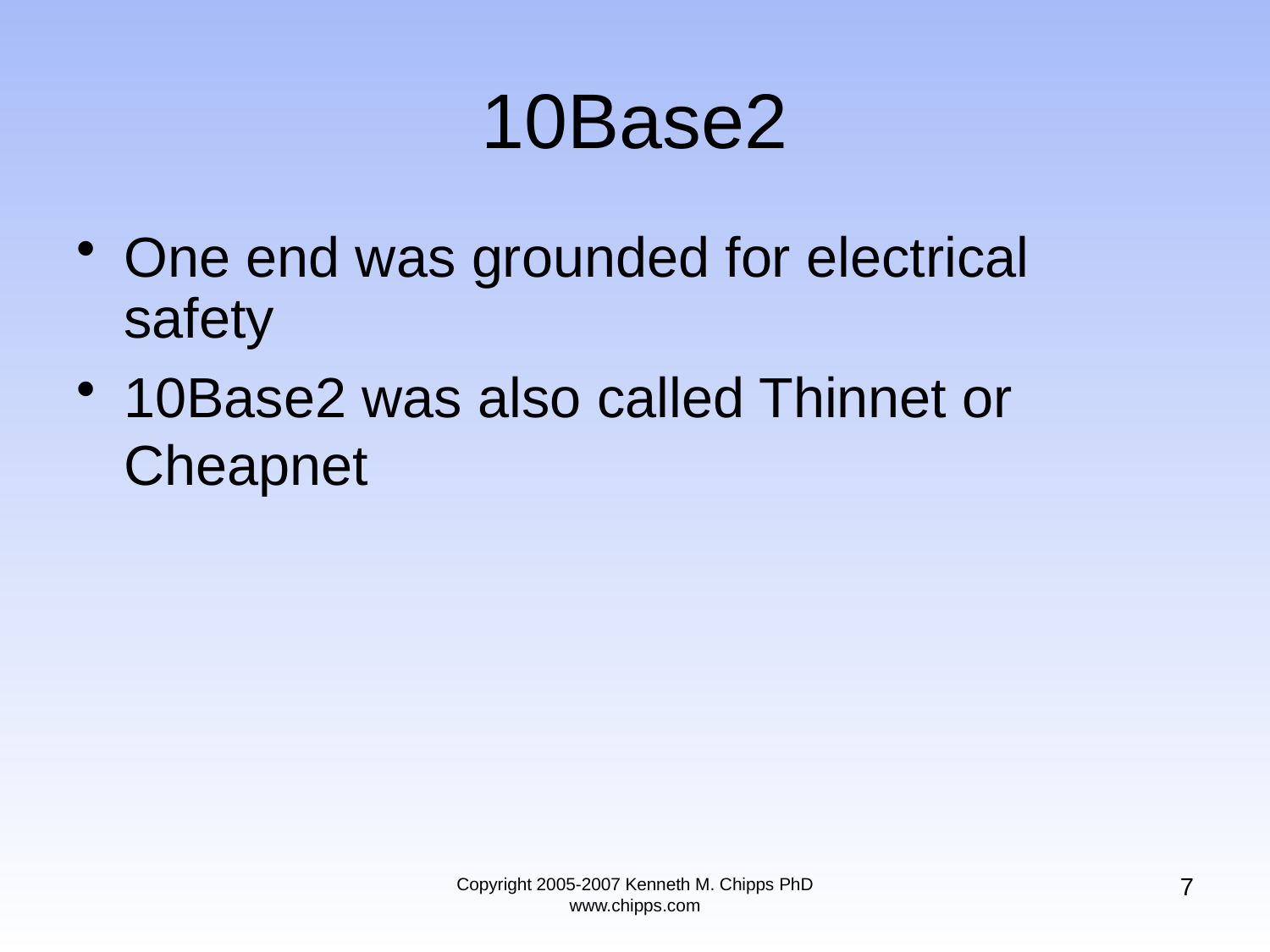

# 10Base2
One end was grounded for electrical safety
10Base2 was also called Thinnet or Cheapnet
7
Copyright 2005-2007 Kenneth M. Chipps PhD www.chipps.com